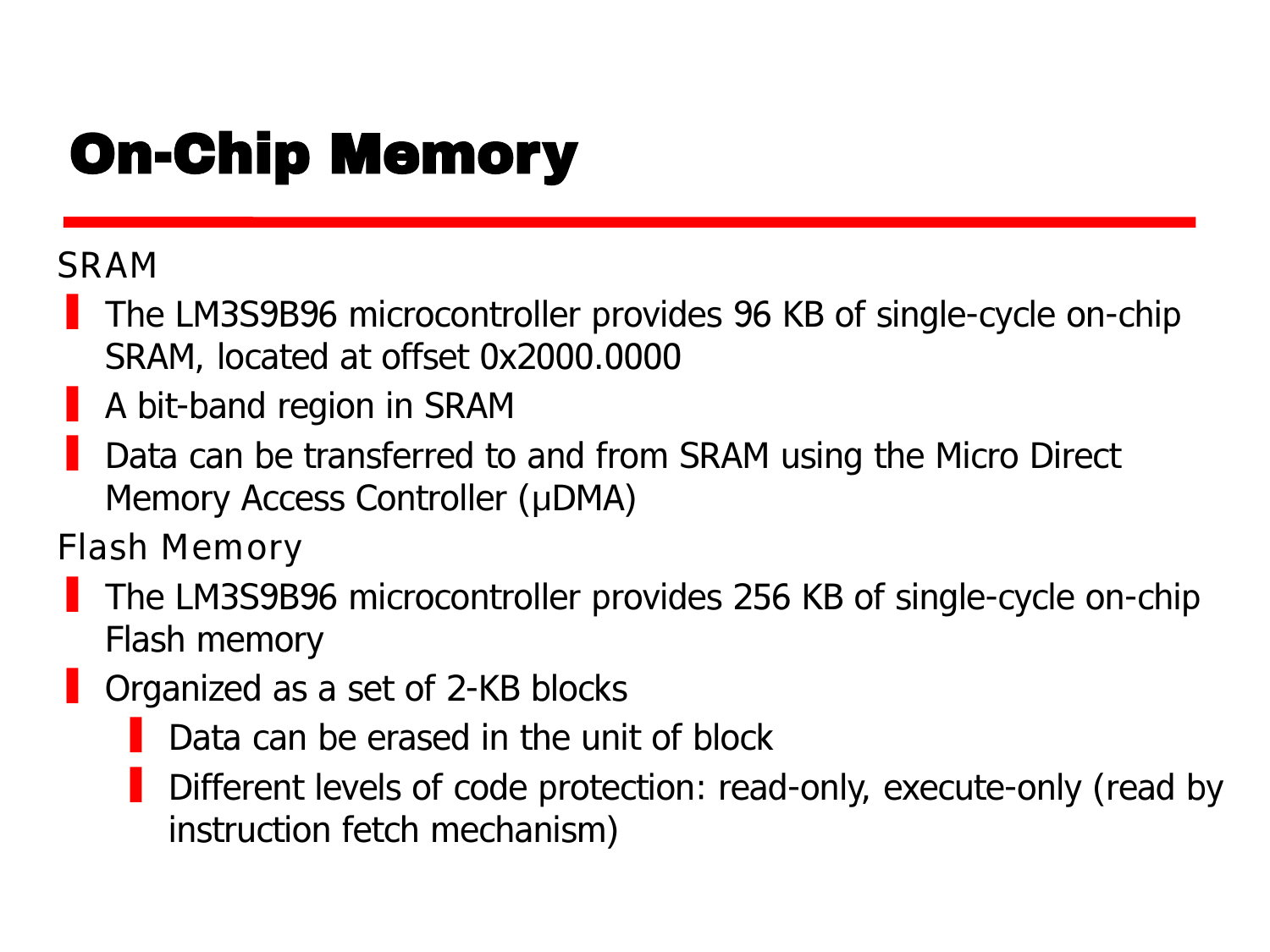

# On-Chip Memory
SRAM
The LM3S9B96 microcontroller provides 96 KB of single-cycle on-chip SRAM, located at offset 0x2000.0000
A bit-band region in SRAM
Data can be transferred to and from SRAM using the Micro Direct Memory Access Controller (μDMA)
Flash Memory
The LM3S9B96 microcontroller provides 256 KB of single-cycle on-chip Flash memory
Organized as a set of 2-KB blocks
Data can be erased in the unit of block
Different levels of code protection: read-only, execute-only (read by instruction fetch mechanism)